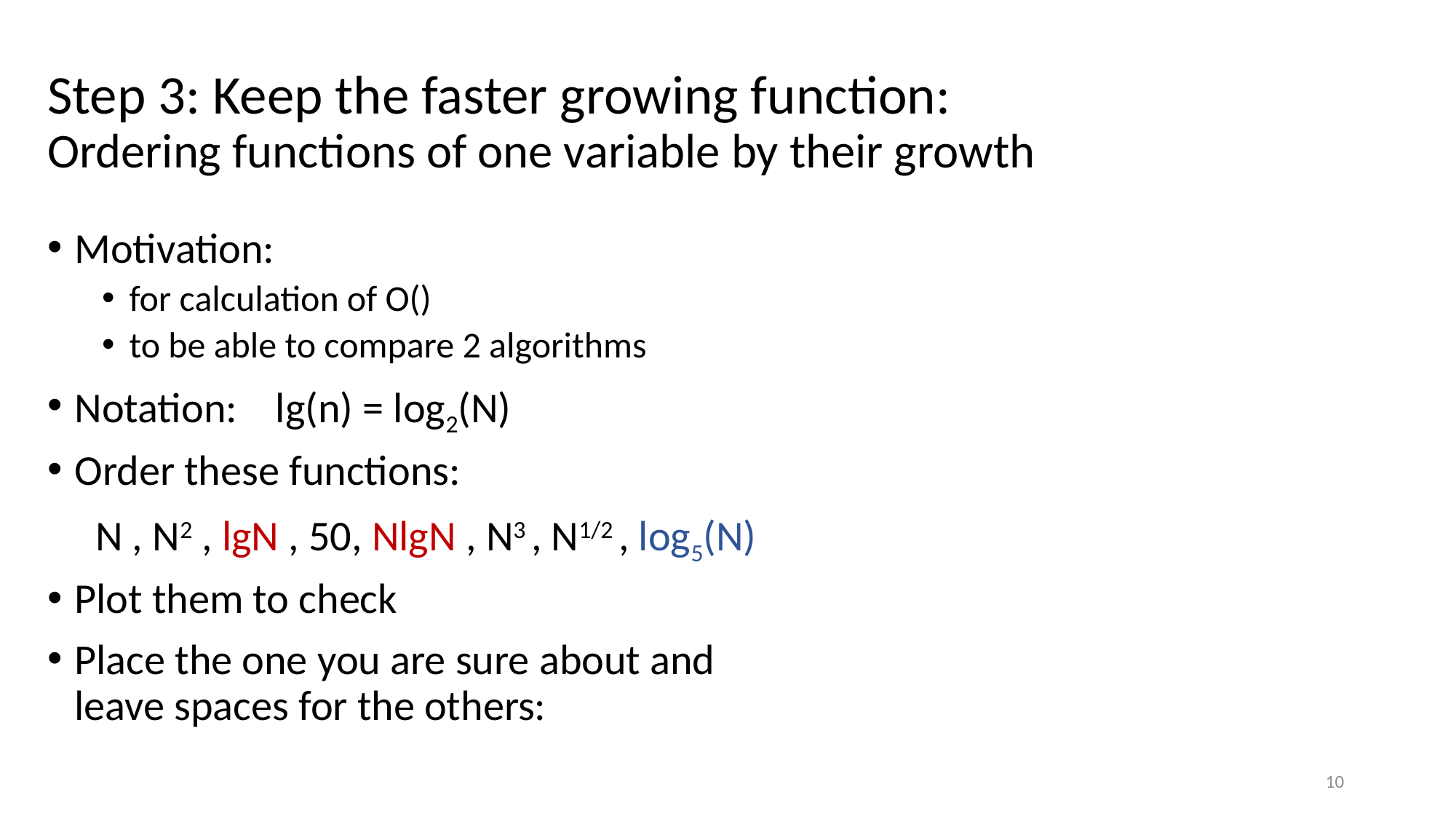

# Step 3: Keep the faster growing function: Ordering functions of one variable by their growth
Motivation:
for calculation of O()
to be able to compare 2 algorithms
Notation:    lg(n) = log2(N)
Order these functions:
     N , N2 , lgN , 50, NlgN , N3 , N1/2 , log5(N)
Plot them to check
Place the one you are sure about and leave spaces for the others:
10